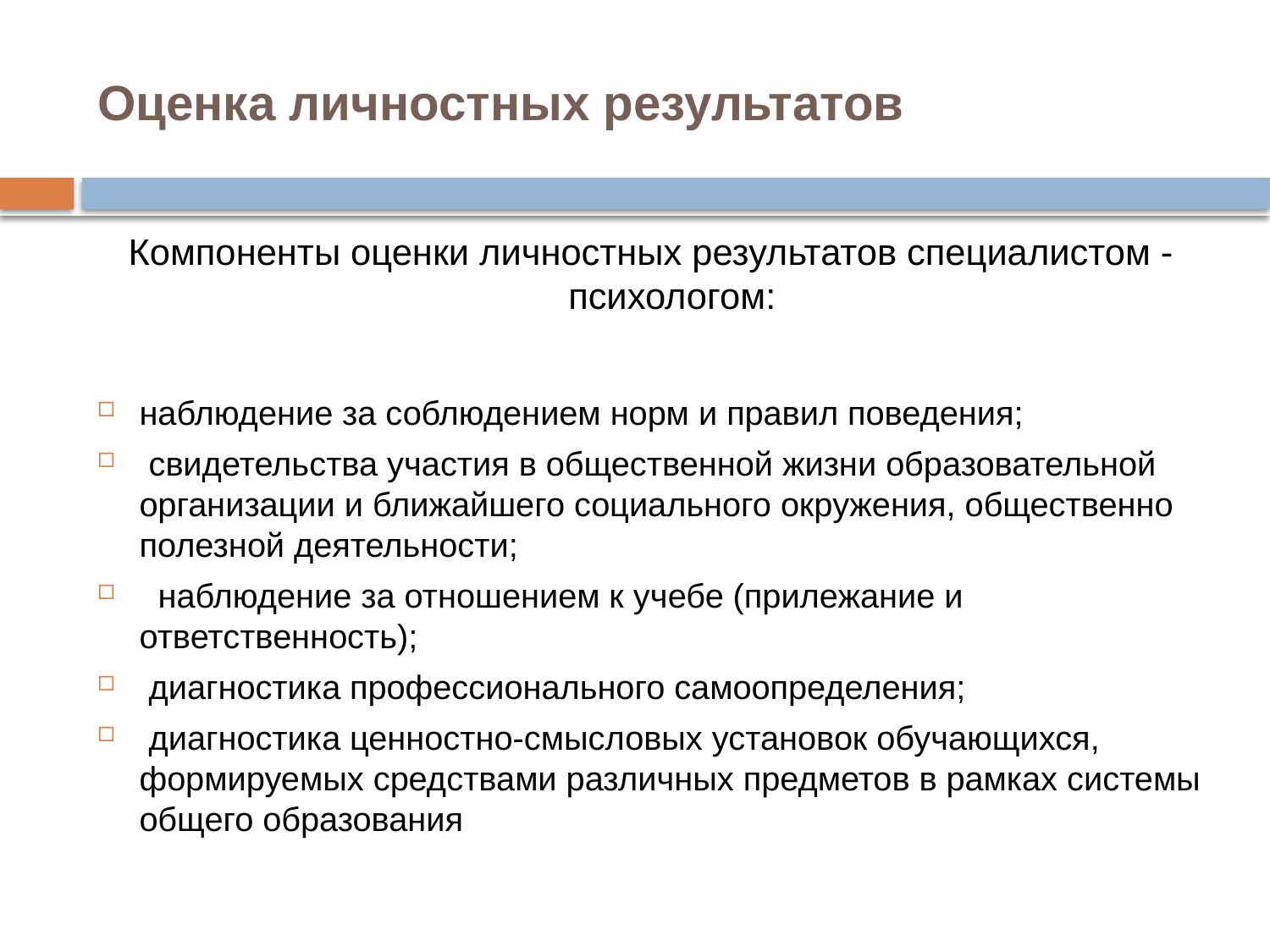

# Оценка личностных результатов
Компоненты оценки личностных результатов специалистом - психологом:

наблюдение за соблюдением норм и правил поведения;
 свидетельства участия в общественной жизни образовательной организации и ближайшего социального окружения, общественно полезной деятельности;
  наблюдение за отношением к учебе (прилежание и ответственность);
 диагностика профессионального самоопределения;
 диагностика ценностно-смысловых установок обучающихся, формируемых средствами различных предметов в рамках системы общего образования